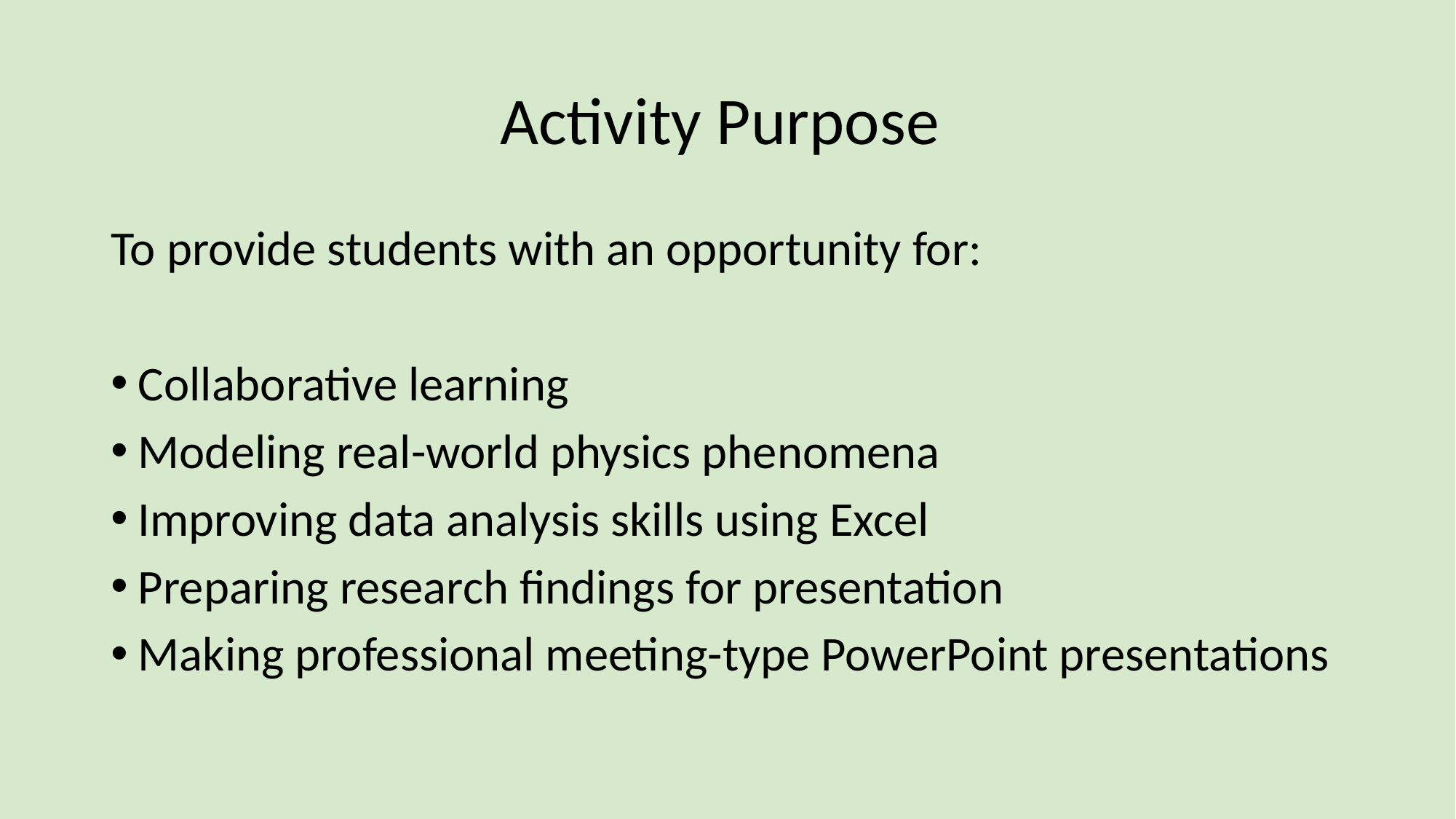

# Activity Purpose
To provide students with an opportunity for:

Collaborative learning
Modeling real-world physics phenomena
Improving data analysis skills using Excel
Preparing research findings for presentation
Making professional meeting-type PowerPoint presentations